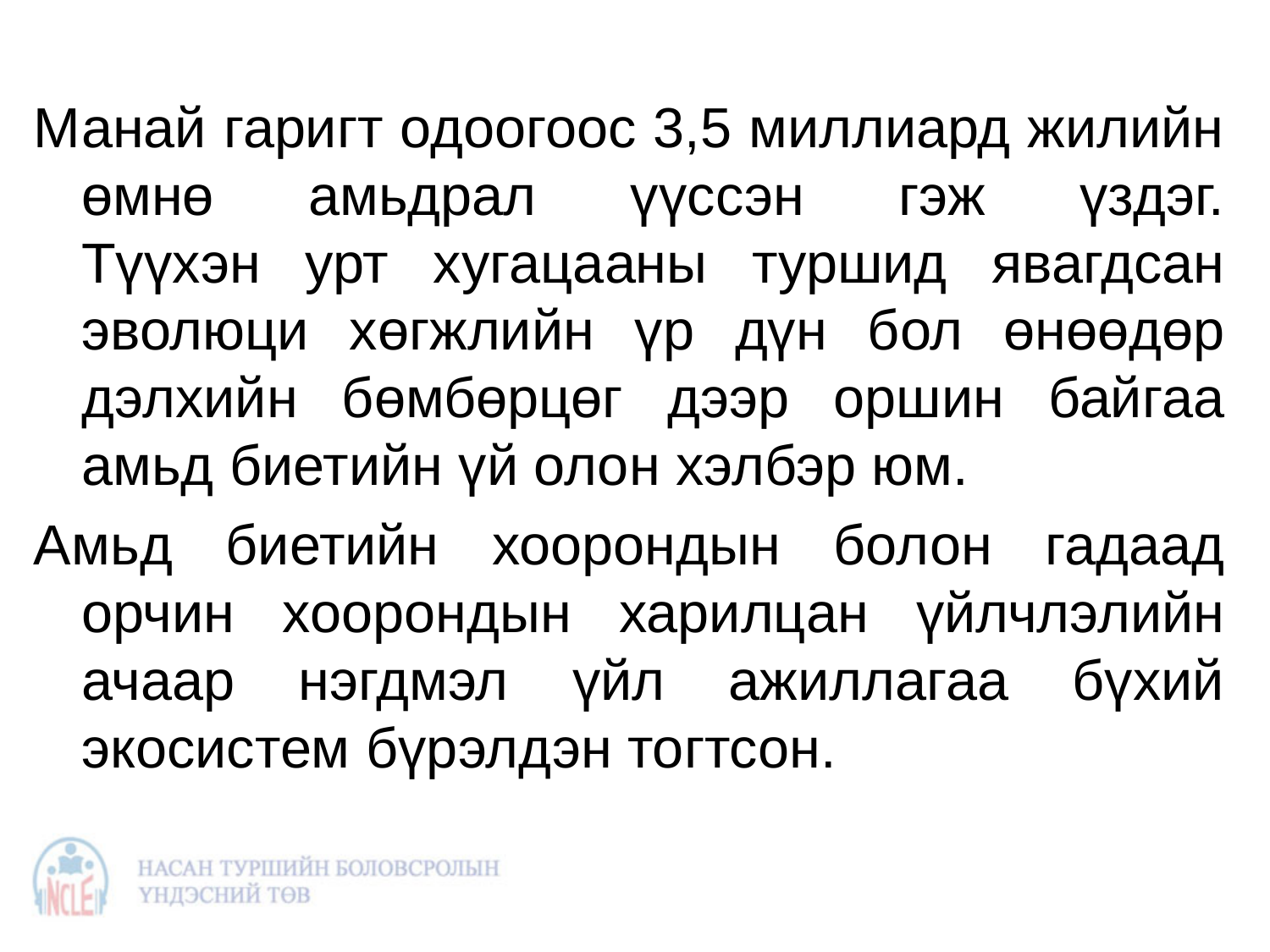

Манай гаригт одоогоос 3,5 миллиард жилийн өмнө амьдрал үүссэн гэж үздэг.
Түүхэн урт хугацааны туршид явагдсан эволюци хөгжлийн үр дүн бол өнөөдөр дэлхийн бөмбөрцөг дээр оршин байгаа амьд биетийн үй олон хэлбэр юм.
Амьд биетийн хоорондын болон гадаад орчин хоорондын харилцан үйлчлэлийн ачаар нэгдмэл үйл ажиллагаа бүхий экосистем бүрэлдэн тогтсон.